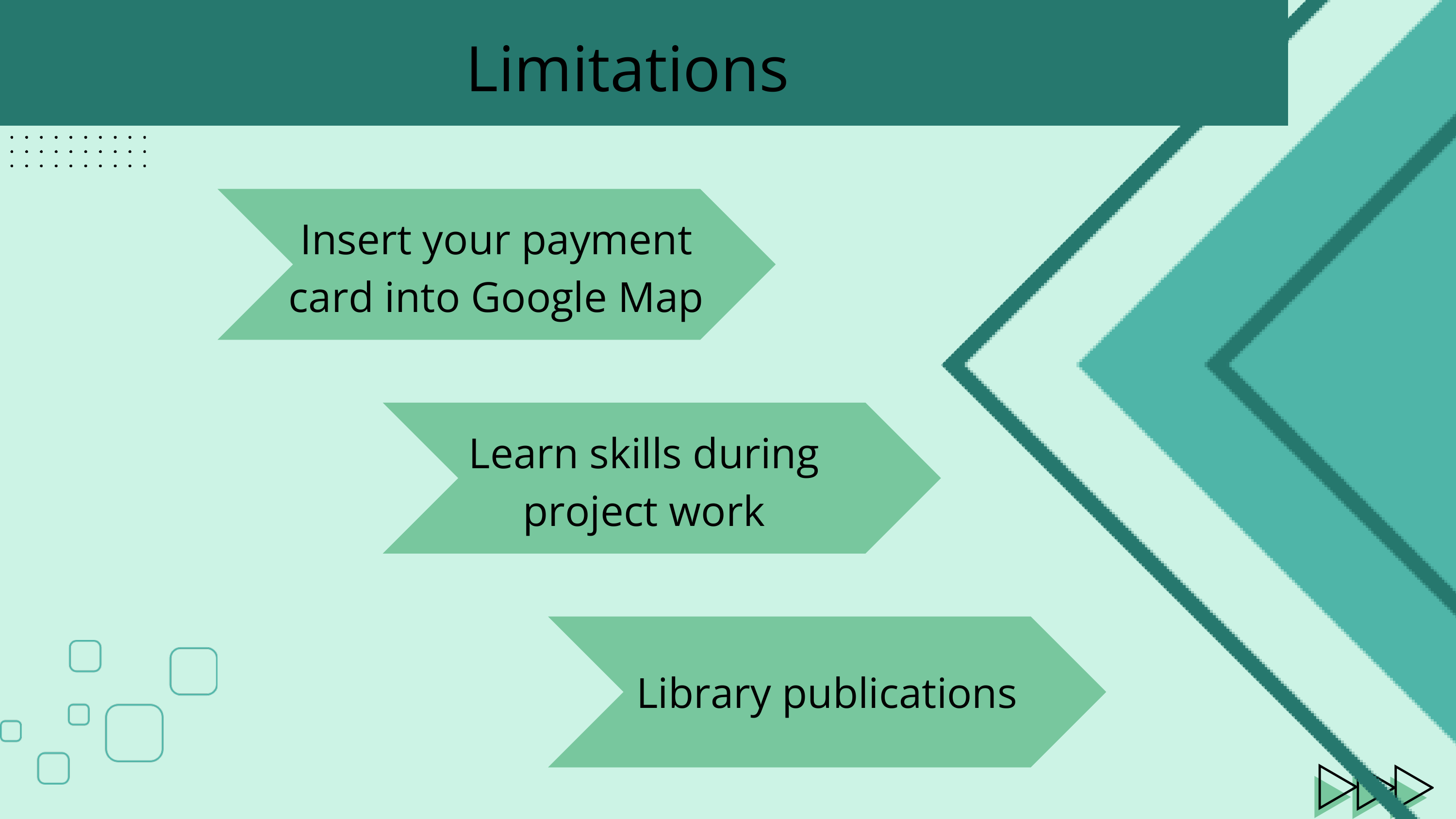

Limitations

Insert your payment card into Google Map

Learn skills during project work

Library publications